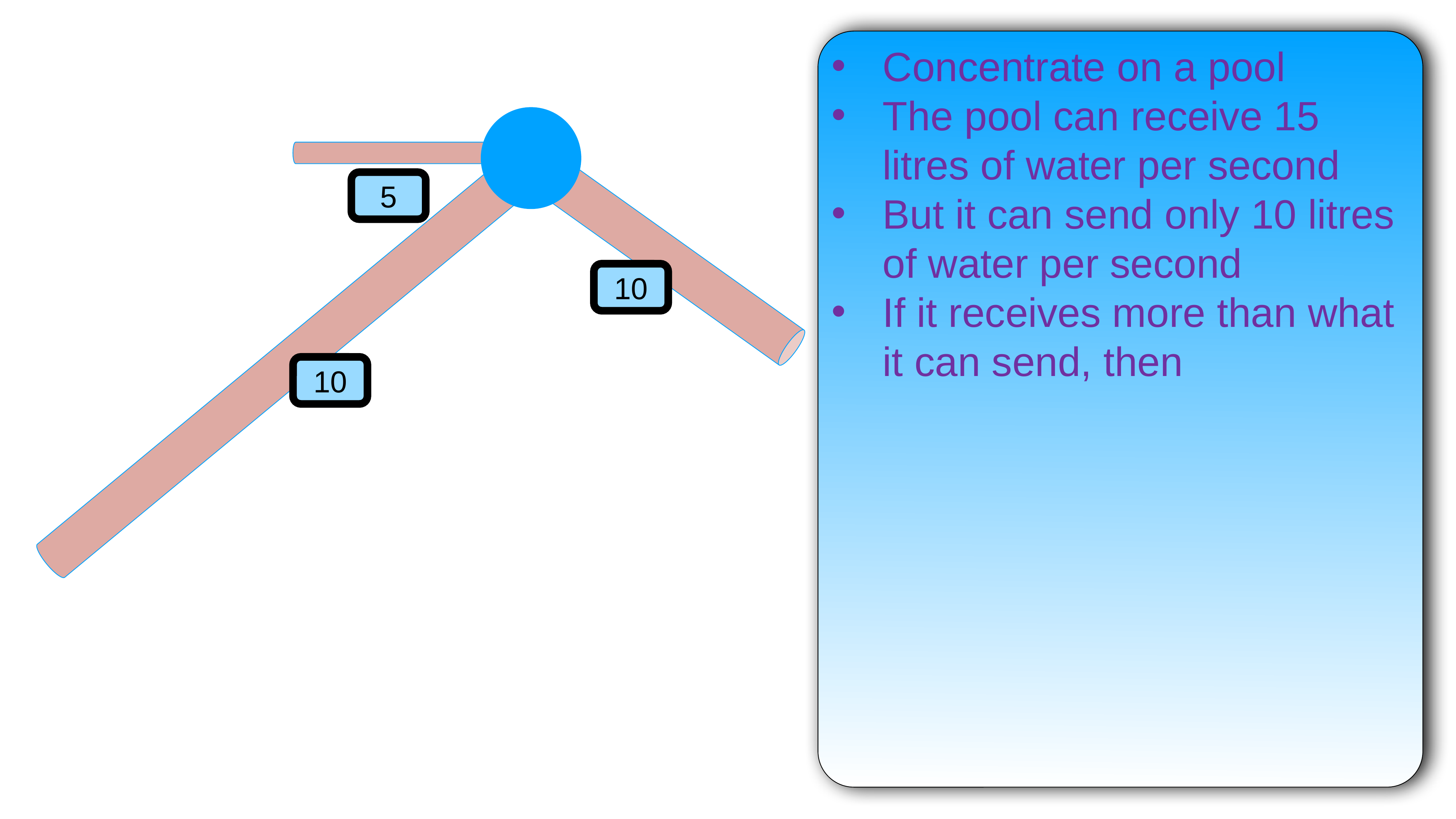

Concentrate on a pool
The pool can receive 15 litres of water per second
But it can send only 10 litres of water per second
If it receives more than what it can send, then

5
10
10